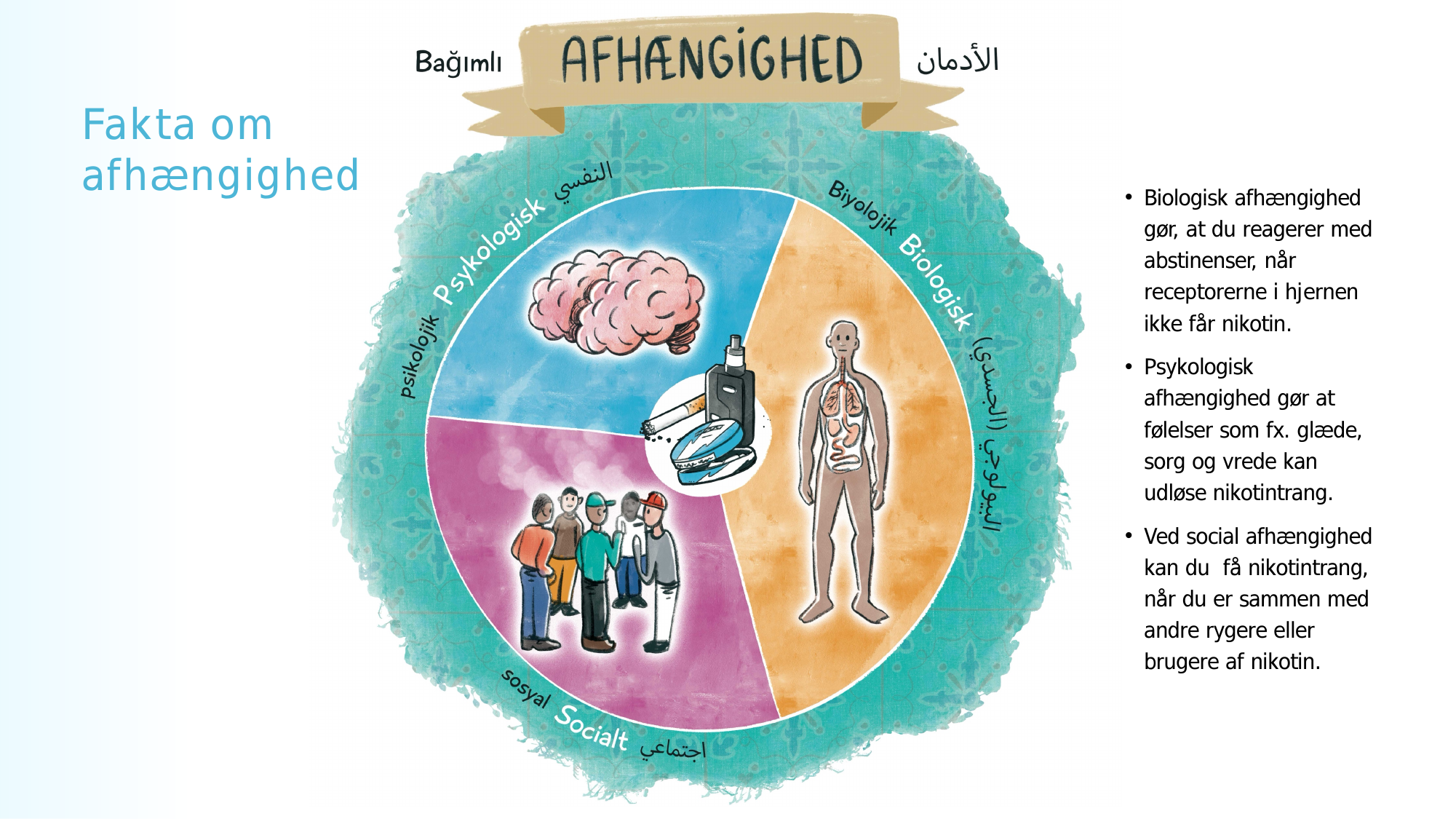

# Fakta om afhængighed
Biologisk afhængighed gør, at du reagerer med abstinenser, når receptorerne i hjernen ikke får nikotin.
Psykologisk afhængighed gør at følelser som fx. glæde, sorg og vrede kan udløse nikotintrang.
Ved social afhængighed kan du  få nikotintrang, når du er sammen med andre rygere eller brugere af nikotin.